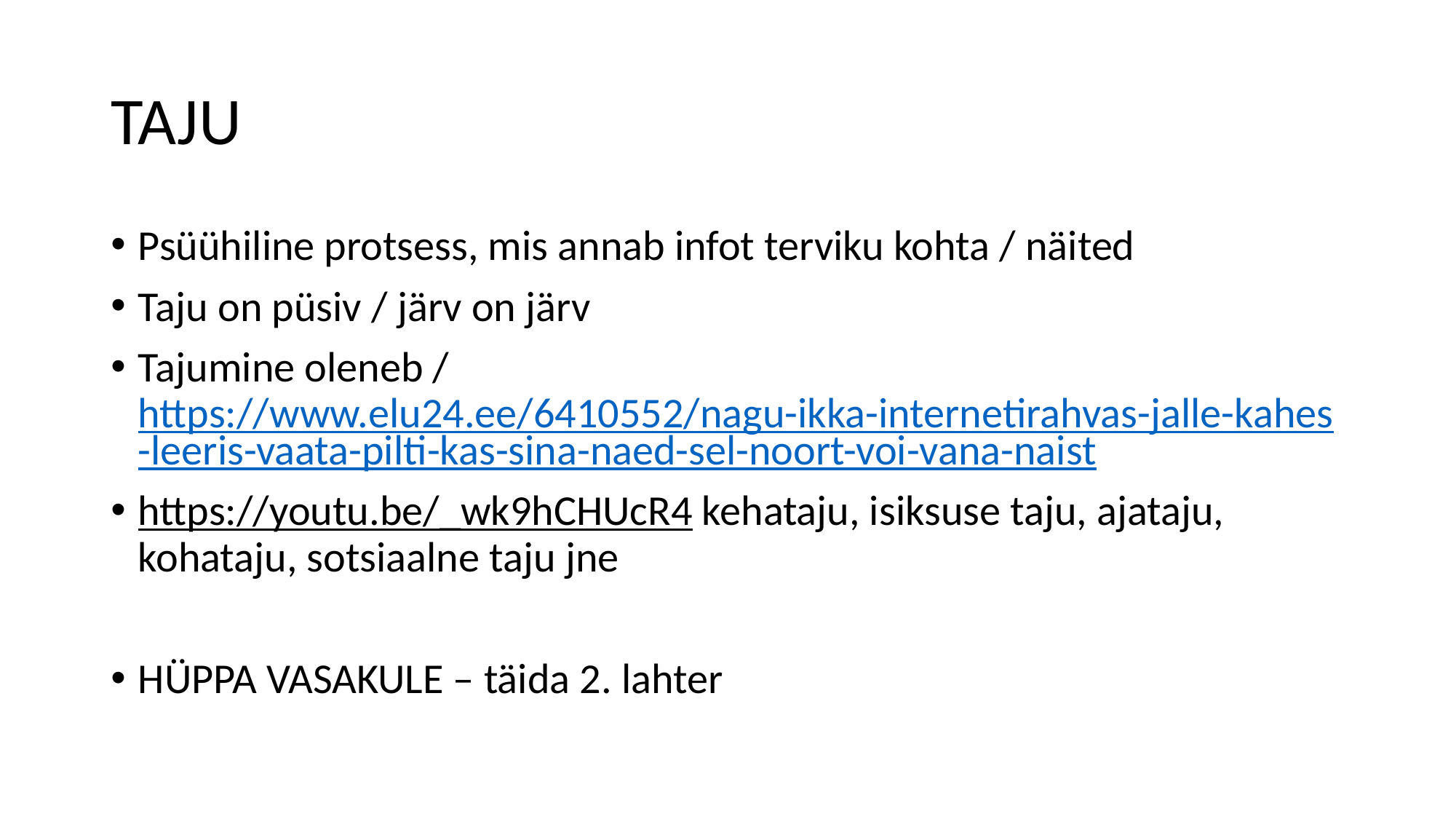

# TAJU
Psüühiline protsess, mis annab infot terviku kohta / näited
Taju on püsiv / järv on järv
Tajumine oleneb / https://www.elu24.ee/6410552/nagu-ikka-internetirahvas-jalle-kahes-leeris-vaata-pilti-kas-sina-naed-sel-noort-voi-vana-naist
https://youtu.be/_wk9hCHUcR4 kehataju, isiksuse taju, ajataju, kohataju, sotsiaalne taju jne

HÜPPA VASAKULE – täida 2. lahter